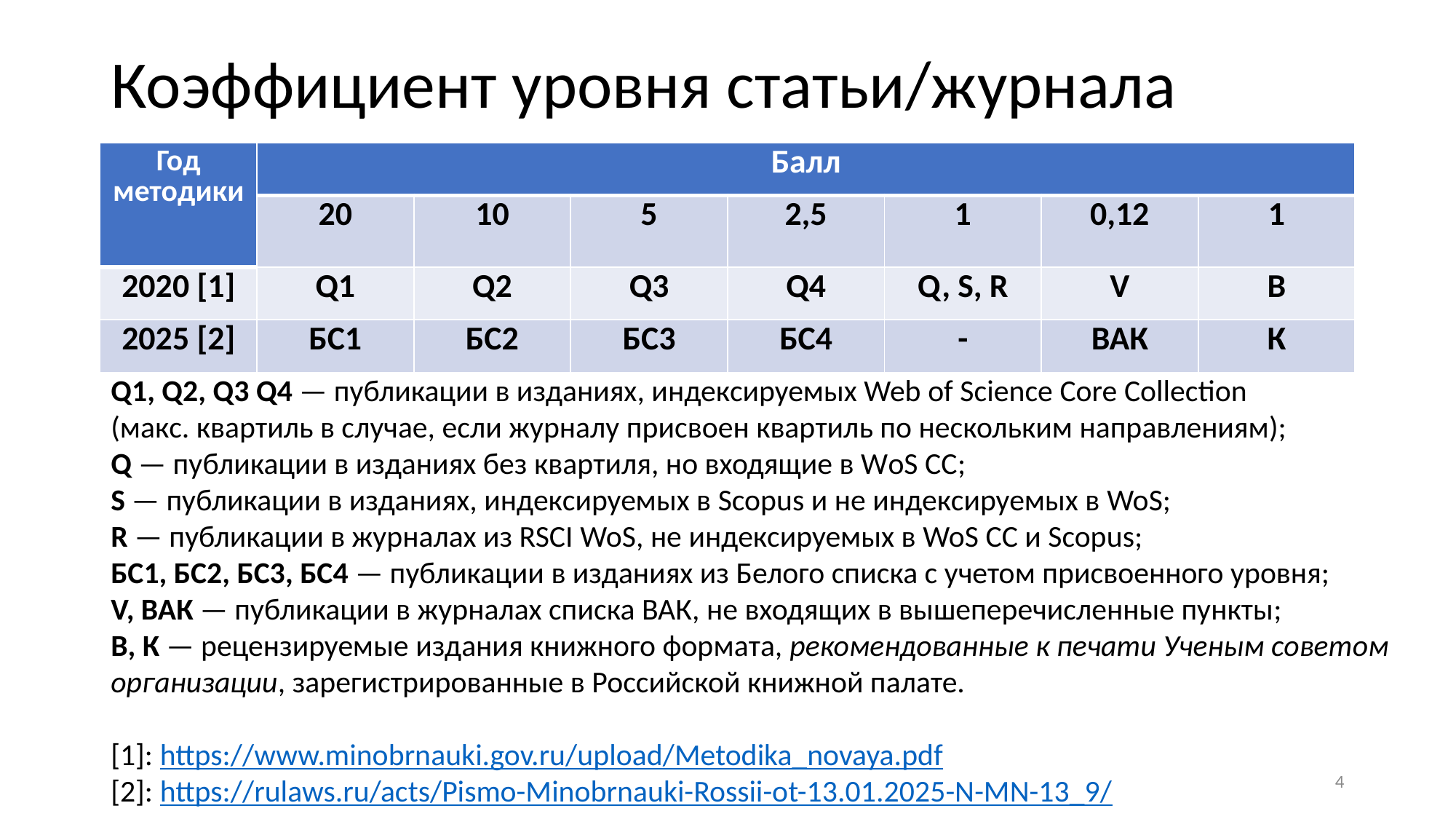

# Коэффициент уровня статьи/журнала
| Год методики | Балл |  |  |  |  |  |  |
| --- | --- | --- | --- | --- | --- | --- | --- |
|  | 20 | 10 | 5 | 2,5 | 1 | 0,12 | 1 |
| 2020 [1] | Q1 | Q2 | Q3 | Q4 | Q, S, R | V | В |
| 2025 [2] | БС1 | БС2 | БС3 | БС4 | - | ВАК | К |
Q1, Q2, Q3 Q4 — публикации в изданиях, индексируемых Web of Science Core Collection
(макс. квартиль в случае, если журналу присвоен квартиль по нескольким направлениям);
Q — публикации в изданиях без квартиля, но входящие в WoS CC;
S — публикации в изданиях, индексируемых в Scopus и не индексируемых в WoS;
R — публикации в журналах из RSCI WoS, не индексируемых в WoS CC и Scopus;
БС1, БС2, БС3, БС4 — публикации в изданиях из Белого списка с учетом присвоенного уровня;
V, ВАК — публикации в журналах списка ВАК, не входящих в вышеперечисленные пункты;
В, К — рецензируемые издания книжного формата, рекомендованные к печати Ученым советом организации, зарегистрированные в Российской книжной палате.

[1]: https://www.minobrnauki.gov.ru/upload/Metodika_novaya.pdf
[2]: https://rulaws.ru/acts/Pismo-Minobrnauki-Rossii-ot-13.01.2025-N-MN-13_9/
4